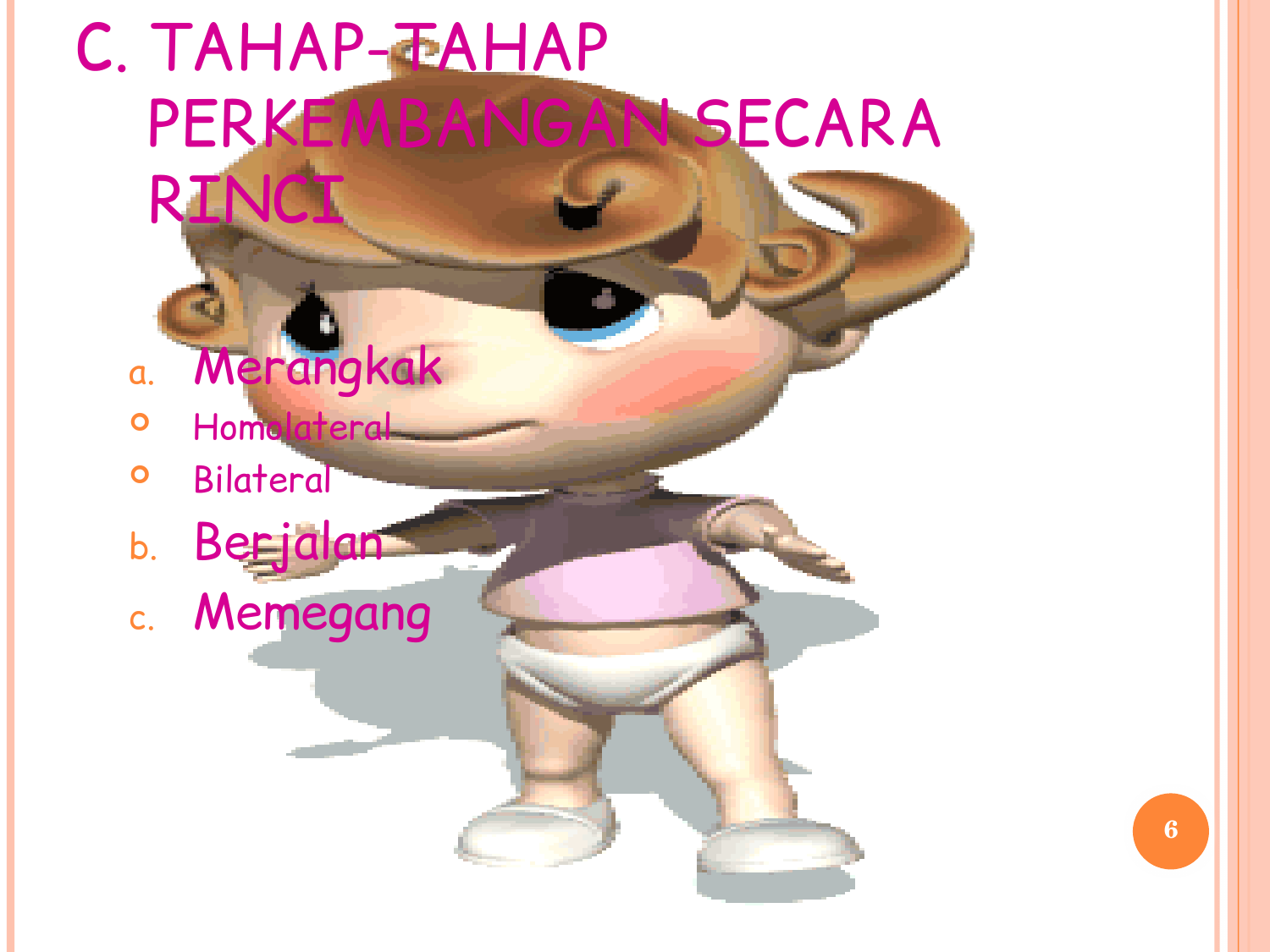

# Tahap-Tahap Perkembangan Secara Rinci
Merangkak
Homolateral
Bilateral
Berjalan
Memegang

6